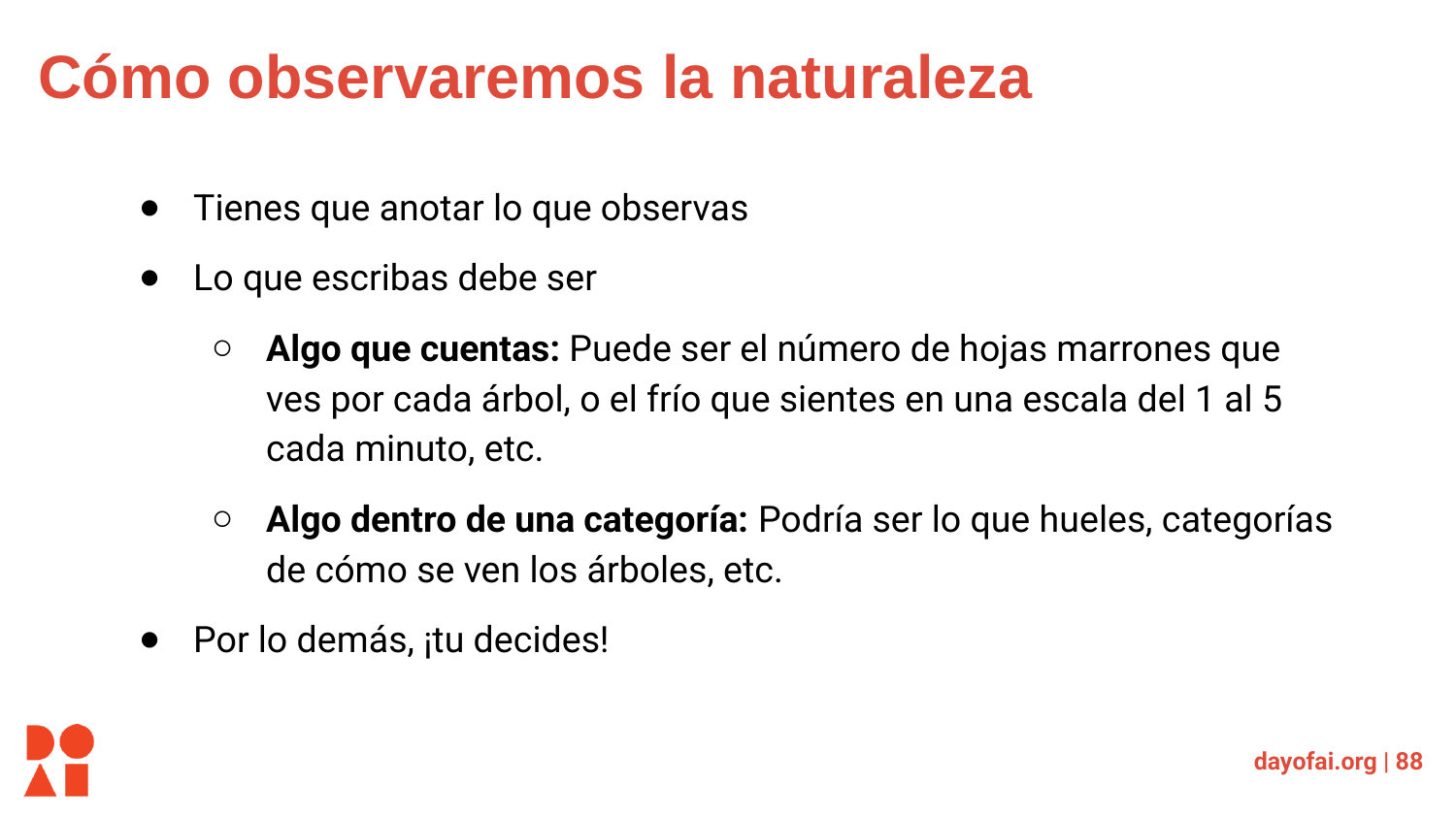

# Cómo observaremos la naturaleza
Tienes que anotar lo que observas
Lo que escribas debe ser
Algo que cuentas: Puede ser el número de hojas marrones que ves por cada árbol, o el frío que sientes en una escala del 1 al 5 cada minuto, etc.
Algo dentro de una categoría: Podría ser lo que hueles, categorías de cómo se ven los árboles, etc.
Por lo demás, ¡tu decides!
dayofai.org | 88